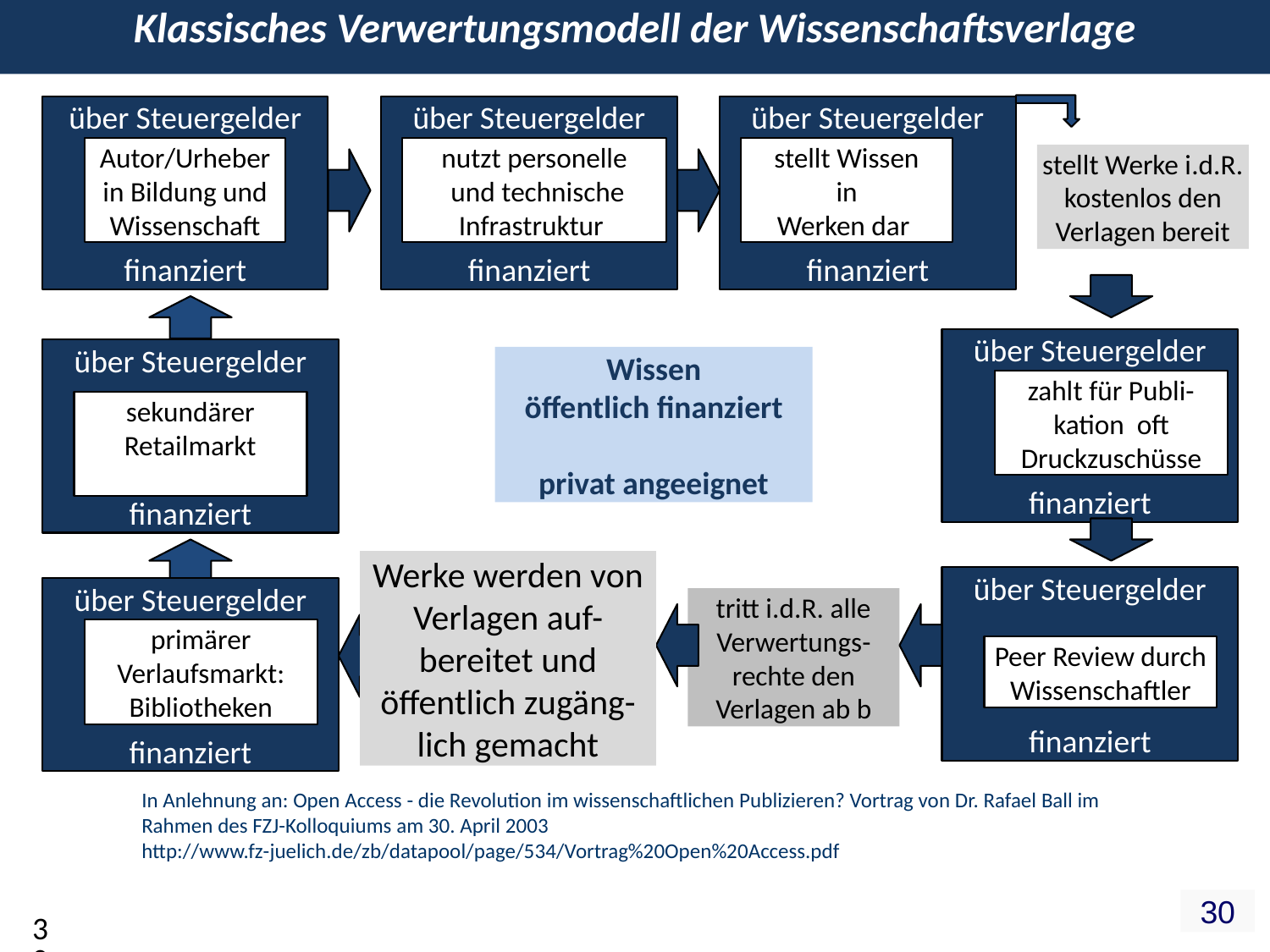

Klassisches Verwertungsmodell der Wissenschaftsverlage
über Steuergelder

finanziert
Autor/Urheber in Bildung und Wissenschaft
über Steuergelder

finanziert
nutzt personelle
 und technische Infrastruktur

über Steuergelder

finanziert
stellt Wissen
 in
Werken dar

stellt Werke i.d.R. kostenlos den Verlagen bereit

über Steuergelder

finanziert
zahlt für Publi-kation  oft Druckzuschüsse

über Steuergelder

finanziert
sekundärer Retailmarkt

Wissen
öffentlich finanziert
privat angeeignet

über Steuergelder

finanziert
Peer Review durch
Wissenschaftler
Werke werden von Verlagen auf-bereitet und öffentlich zugäng-lich gemacht

über Steuergelder

finanziert

primärer Verlaufsmarkt: Bibliotheken
tritt i.d.R. alle Verwertungs-rechte den Verlagen ab b

In Anlehnung an: Open Access - die Revolution im wissenschaftlichen Publizieren? Vortrag von Dr. Rafael Ball im Rahmen des FZJ-Kolloquiums am 30. April 2003
http://www.fz-juelich.de/zb/datapool/page/534/Vortrag%20Open%20Access.pdf
30